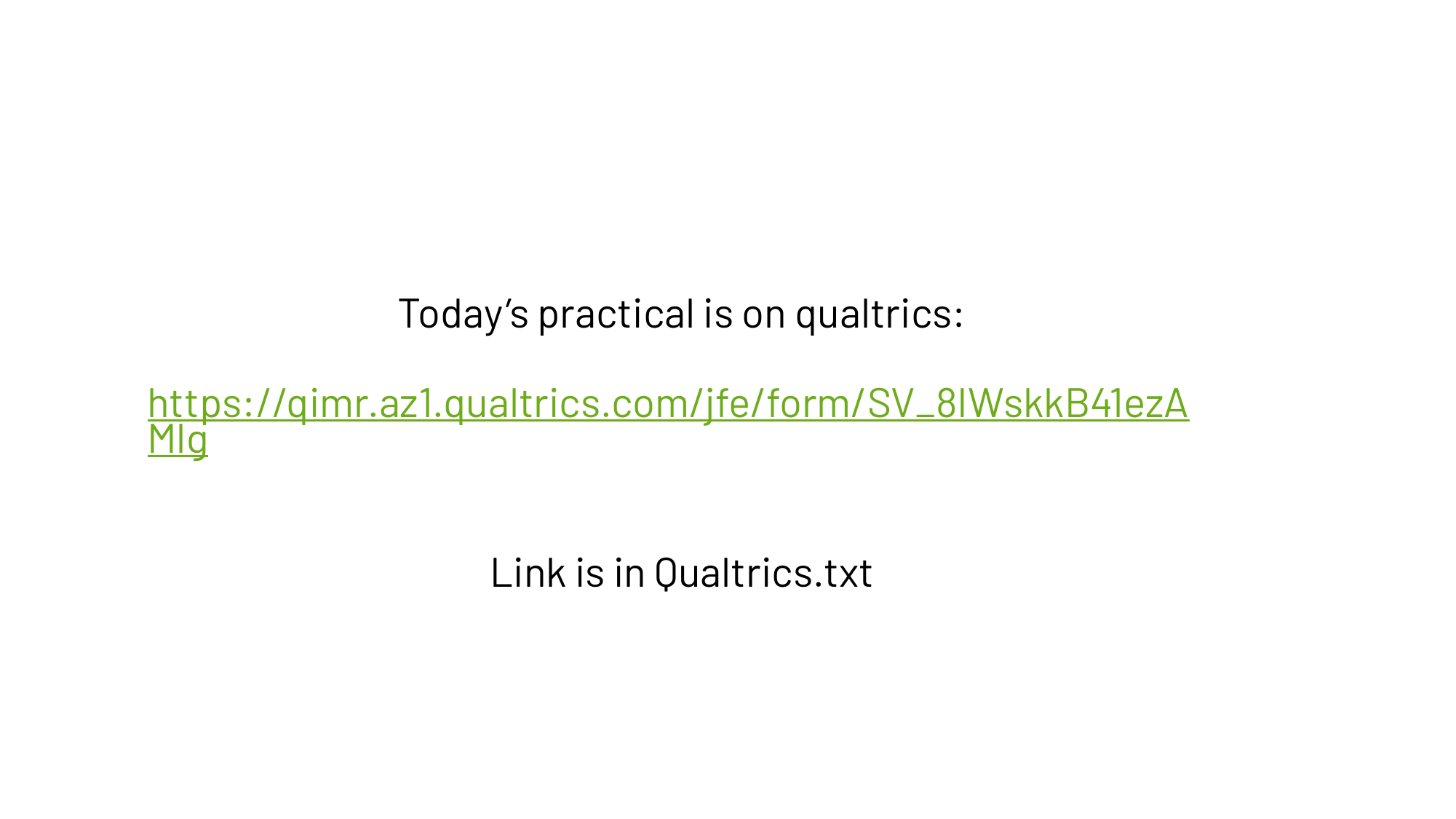

Today’s practical is on qualtrics:

https://qimr.az1.qualtrics.com/jfe/form/SV_8IWskkB41ezAMlg

Link is in Qualtrics.txt